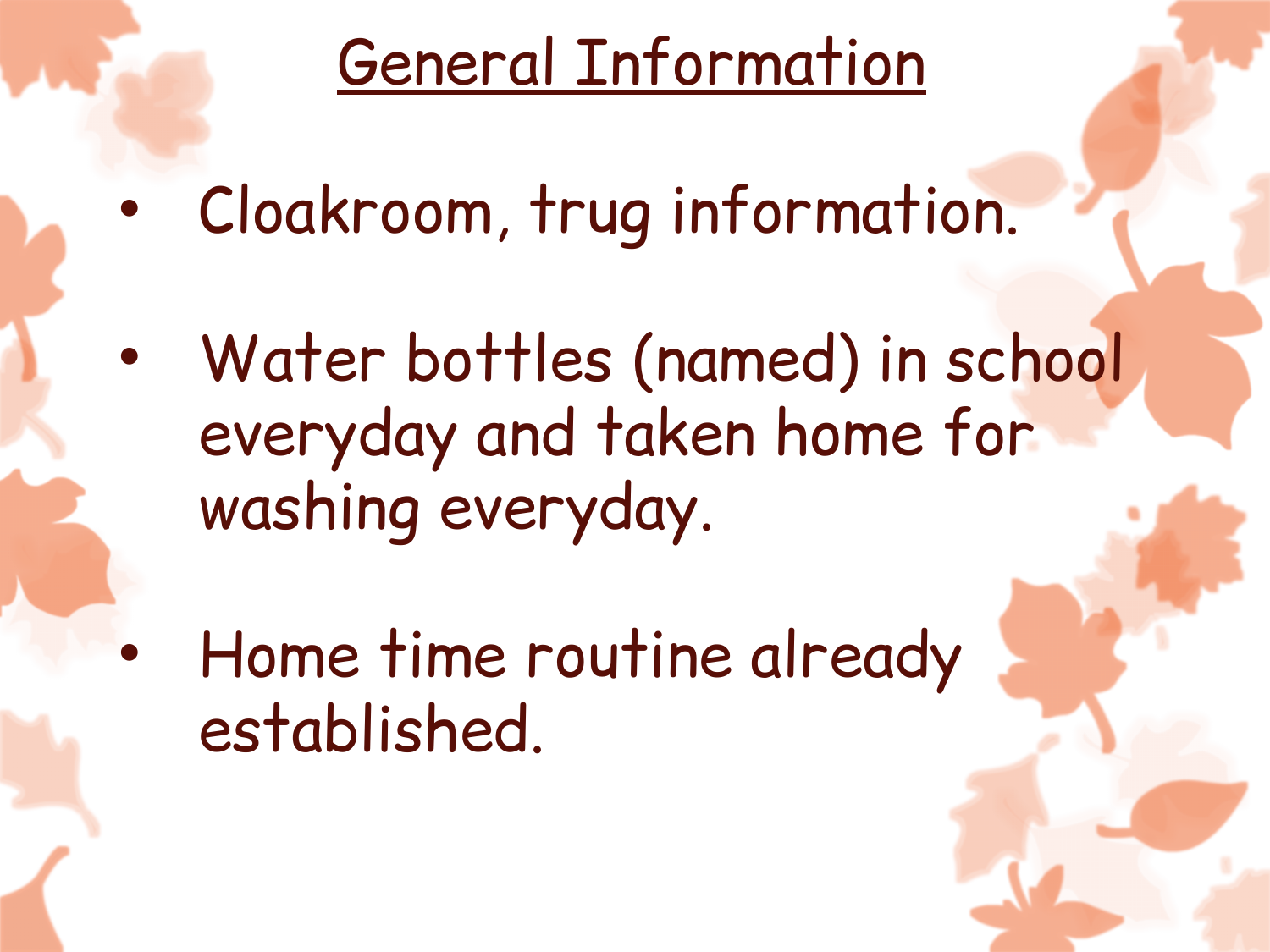

General Information

Cloakroom, trug information.

Water bottles (named) in school everyday and taken home for washing everyday.

Home time routine already established.